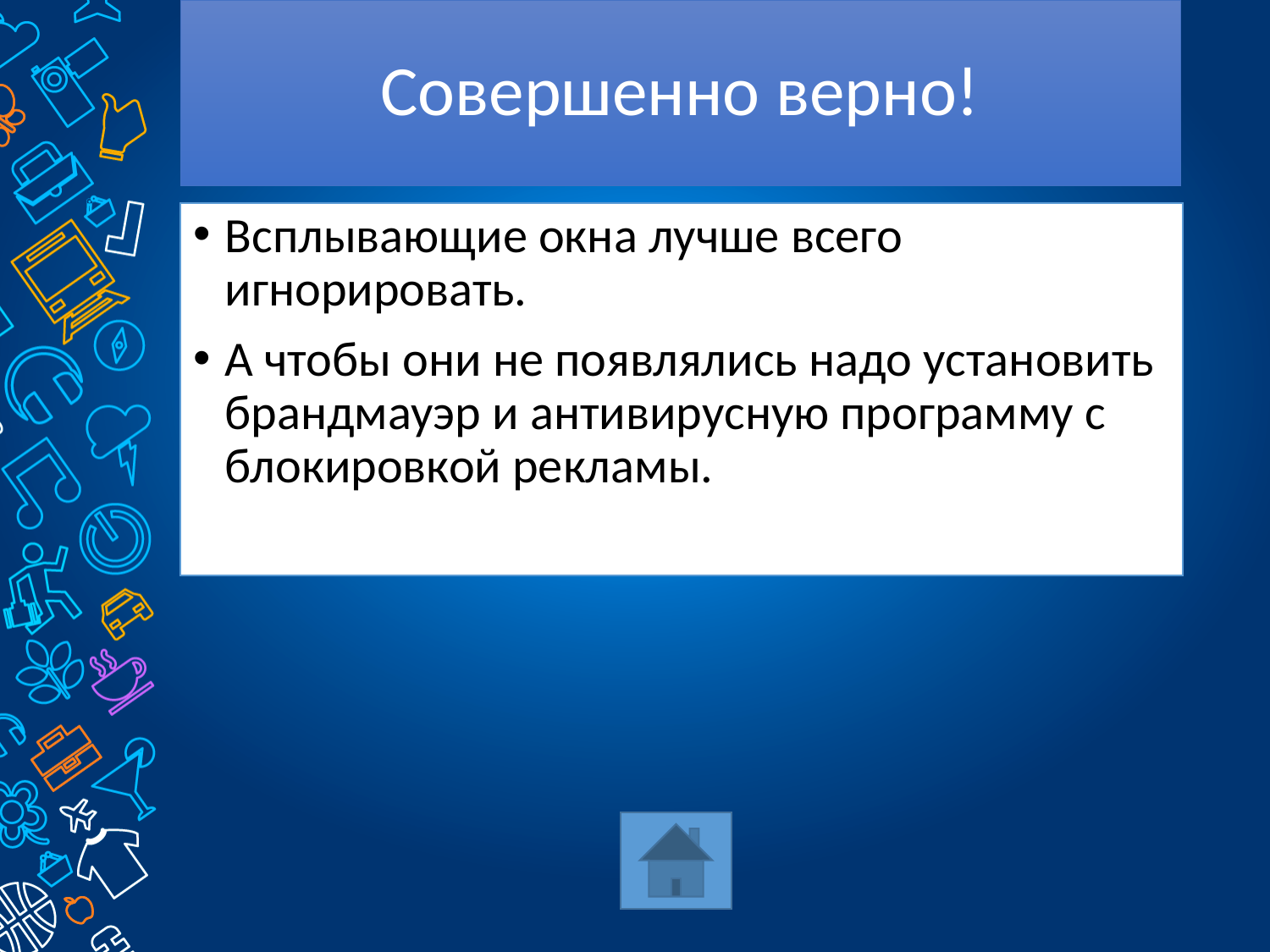

# Совершенно верно!
Всплывающие окна лучше всего игнорировать.
А чтобы они не появлялись надо установить брандмауэр и антивирусную программу с блокировкой рекламы.